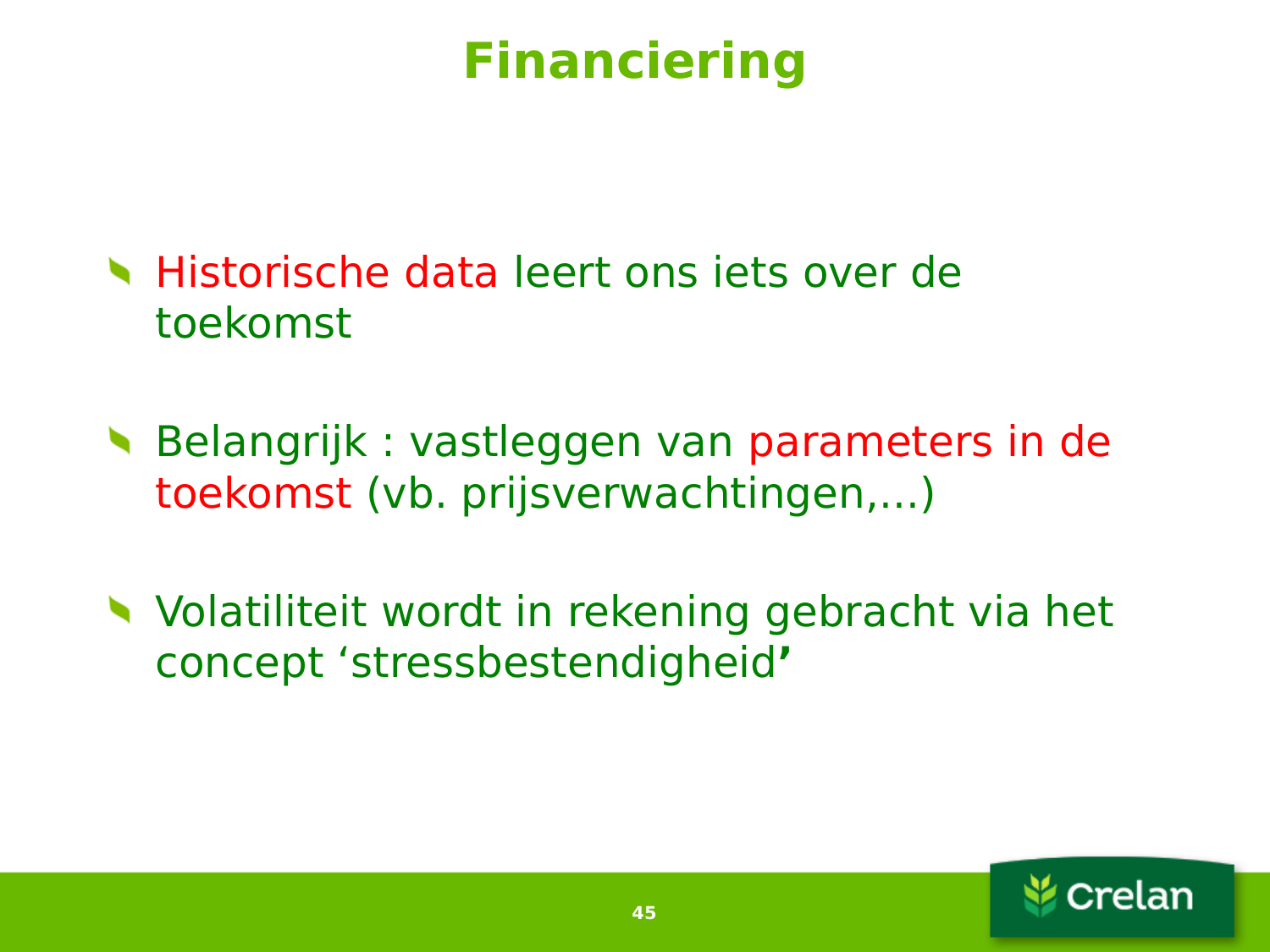

# Financiering

Historische data leert ons iets over de toekomst

Belangrijk : vastleggen van parameters in de toekomst (vb. prijsverwachtingen,...)

Volatiliteit wordt in rekening gebracht via het concept ‘stressbestendigheid’
45